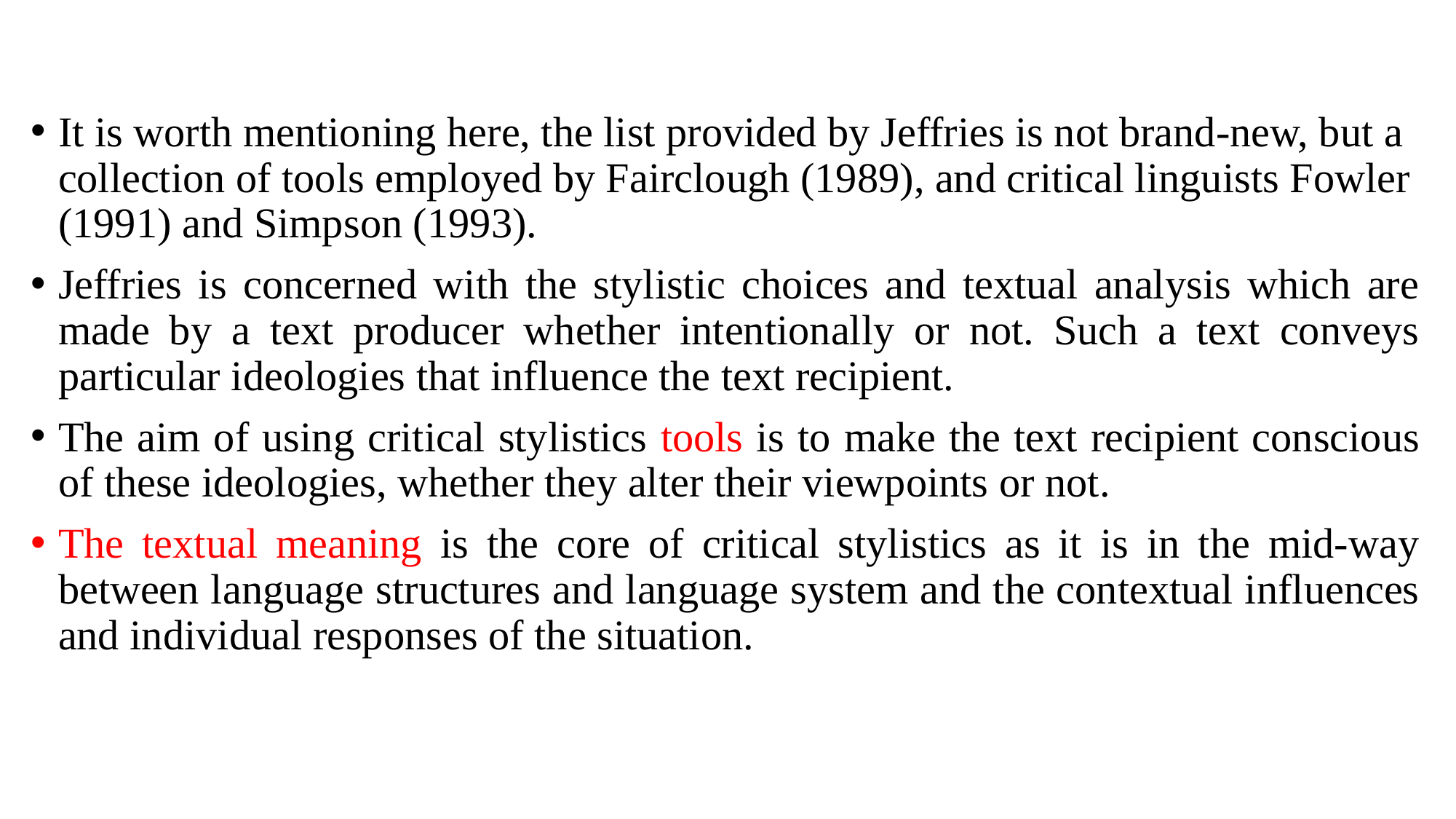

It is worth mentioning here, the list provided by Jeffries is not brand-new, but a collection of tools employed by Fairclough (1989), and critical linguists Fowler (1991) and Simpson (1993).
Jeffries is concerned with the stylistic choices and textual analysis which are made by a text producer whether intentionally or not. Such a text conveys particular ideologies that influence the text recipient.
The aim of using critical stylistics tools is to make the text recipient conscious of these ideologies, whether they alter their viewpoints or not.
The textual meaning is the core of critical stylistics as it is in the mid-way between language structures and language system and the contextual influences and individual responses of the situation.